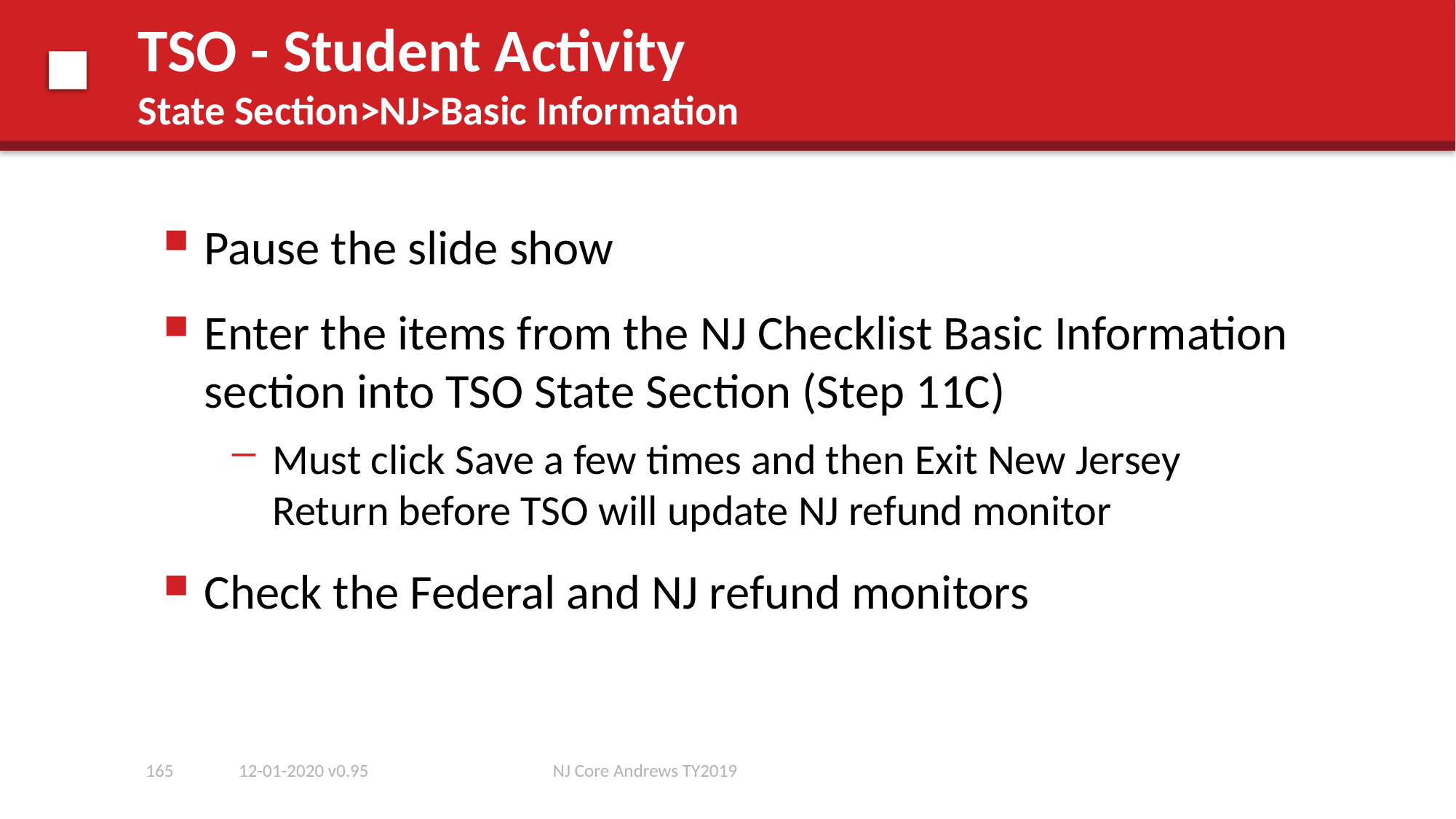

# TSO - Student Activity State Section>NJ>Basic Information
Pause the slide show
Enter the items from the NJ Checklist Basic Information section into TSO State Section (Step 11C)
Must click Save a few times and then Exit New Jersey Return before TSO will update NJ refund monitor
Check the Federal and NJ refund monitors
165
12-01-2020 v0.95
NJ Core Andrews TY2019